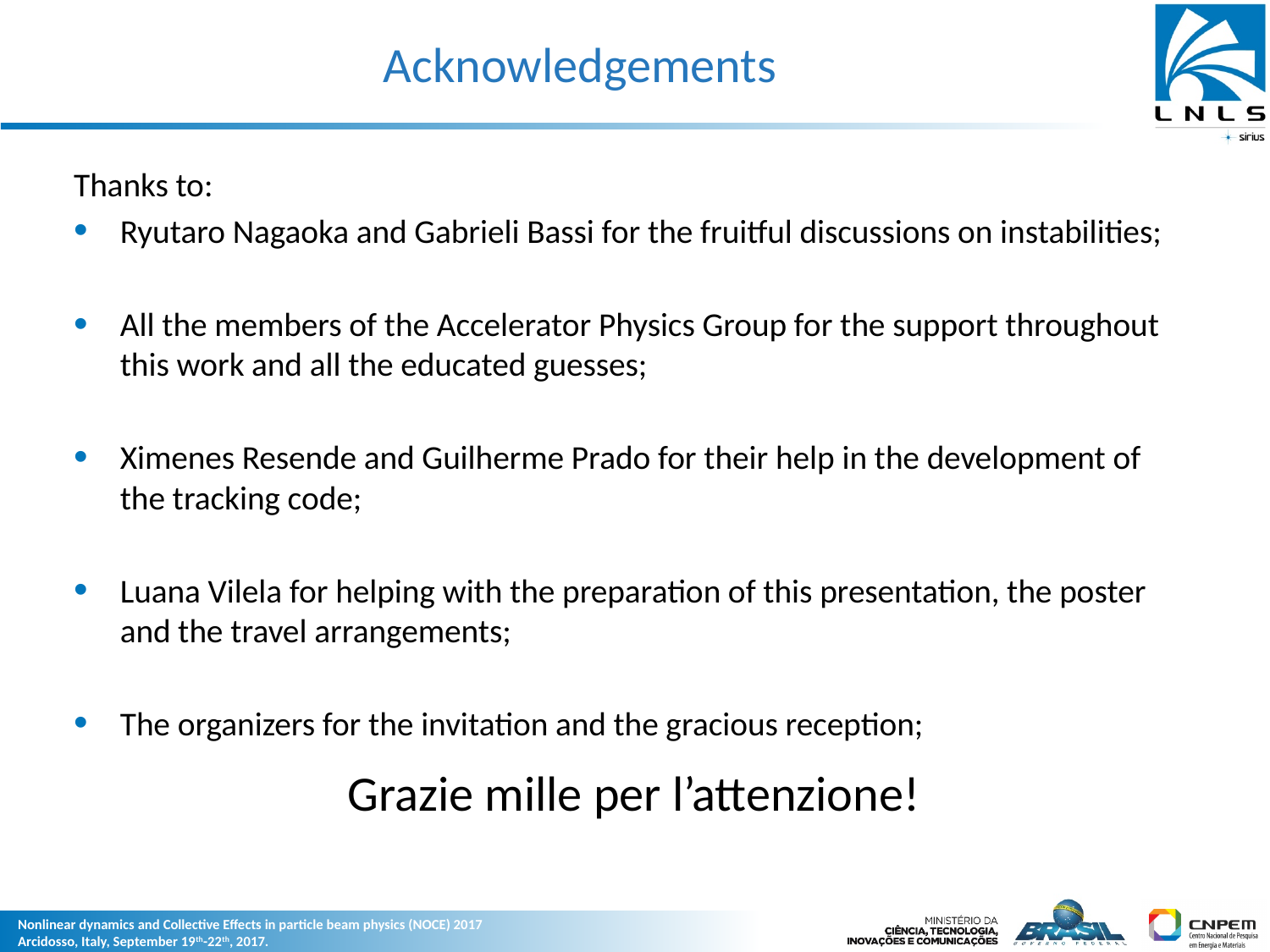

# Acknowledgements
Thanks to:
Ryutaro Nagaoka and Gabrieli Bassi for the fruitful discussions on instabilities;

All the members of the Accelerator Physics Group for the support throughout this work and all the educated guesses;

Ximenes Resende and Guilherme Prado for their help in the development of the tracking code;

Luana Vilela for helping with the preparation of this presentation, the poster and the travel arrangements;

The organizers for the invitation and the gracious reception;
Grazie mille per l’attenzione!